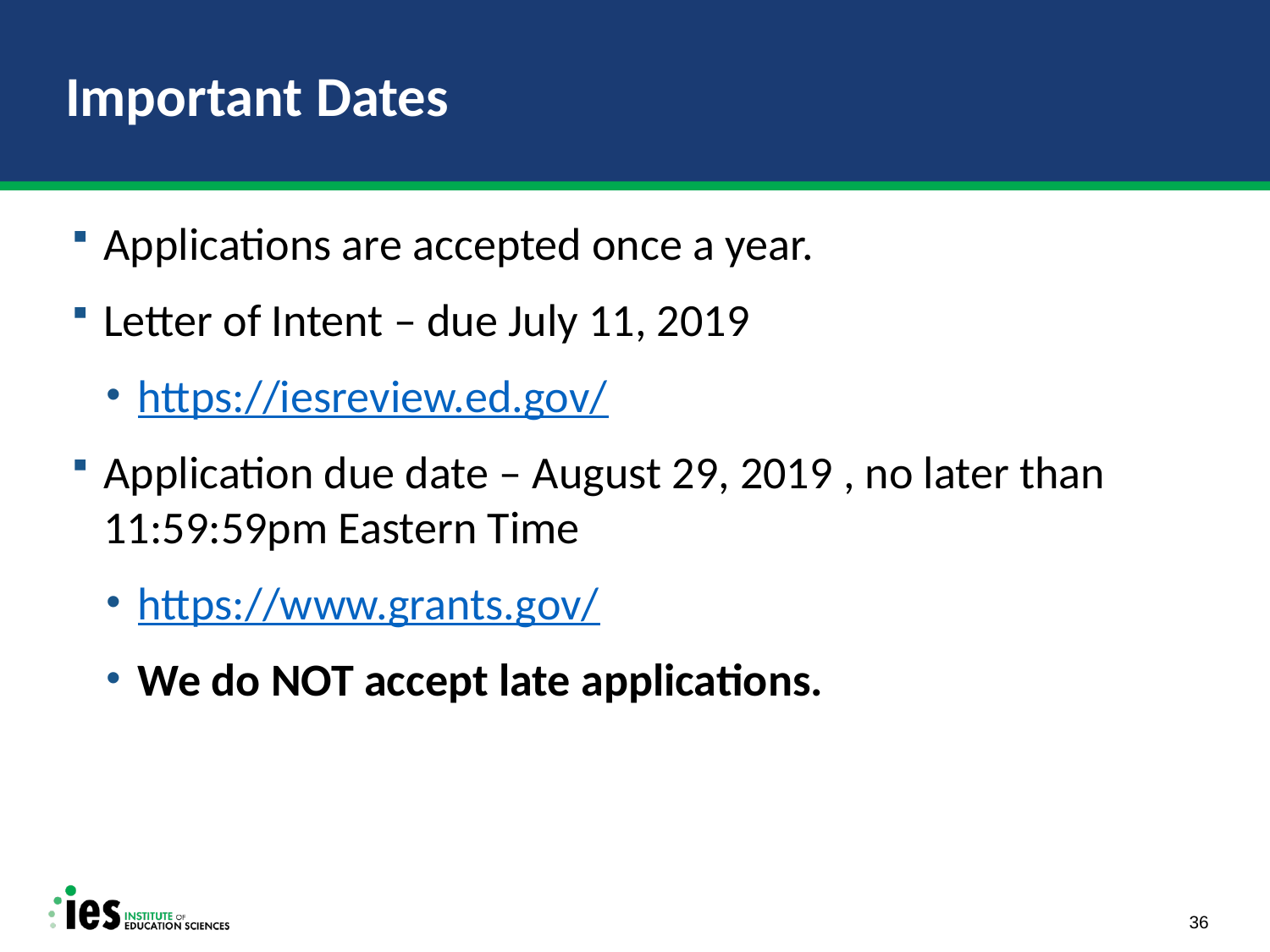

# Important Dates
Applications are accepted once a year.
Letter of Intent – due July 11, 2019
https://iesreview.ed.gov/
Application due date – August 29, 2019 , no later than 11:59:59pm Eastern Time
https://www.grants.gov/
We do NOT accept late applications.